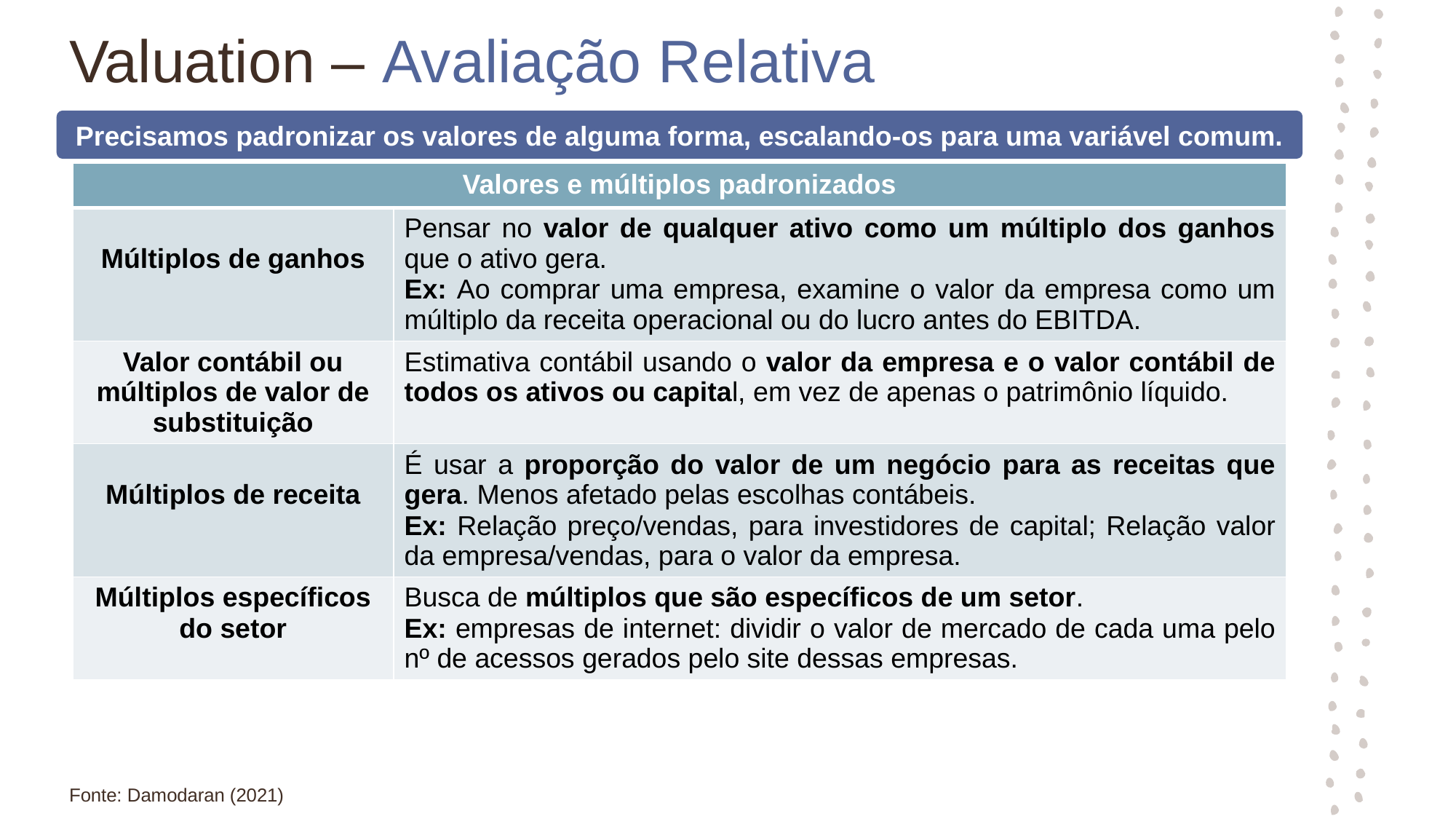

# Valuation – Avaliação Relativa
Precisamos padronizar os valores de alguma forma, escalando-os para uma variável comum.
| Valores e múltiplos padronizados |  |
| --- | --- |
| Múltiplos de ganhos | Pensar no valor de qualquer ativo como um múltiplo dos ganhos que o ativo gera. Ex: Ao comprar uma empresa, examine o valor da empresa como um múltiplo da receita operacional ou do lucro antes do EBITDA. |
| Valor contábil ou múltiplos de valor de substituição | Estimativa contábil usando o valor da empresa e o valor contábil de todos os ativos ou capital, em vez de apenas o patrimônio líquido. |
| Múltiplos de receita | É usar a proporção do valor de um negócio para as receitas que gera. Menos afetado pelas escolhas contábeis. Ex: Relação preço/vendas, para investidores de capital; Relação valor da empresa/vendas, para o valor da empresa. |
| Múltiplos específicos do setor | Busca de múltiplos que são específicos de um setor. Ex: empresas de internet: dividir o valor de mercado de cada uma pelo nº de acessos gerados pelo site dessas empresas. |
Onde:
Fonte: Damodaran (2021)